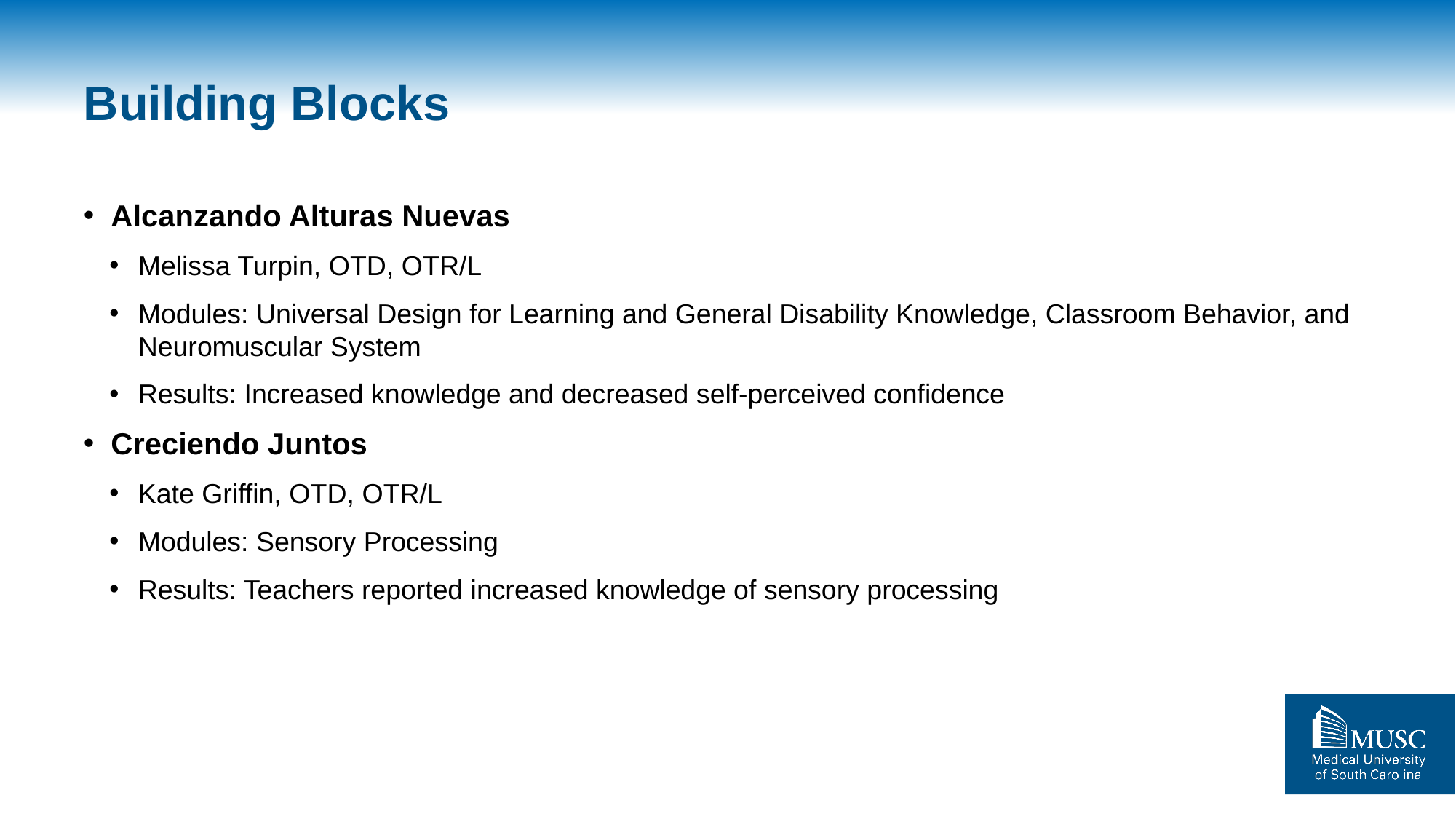

# Building Blocks
Alcanzando Alturas Nuevas
Melissa Turpin, OTD, OTR/L
Modules: Universal Design for Learning and General Disability Knowledge, Classroom Behavior, and Neuromuscular System
Results: Increased knowledge and decreased self-perceived confidence
Creciendo Juntos
Kate Griffin, OTD, OTR/L
Modules: Sensory Processing
Results: Teachers reported increased knowledge of sensory processing